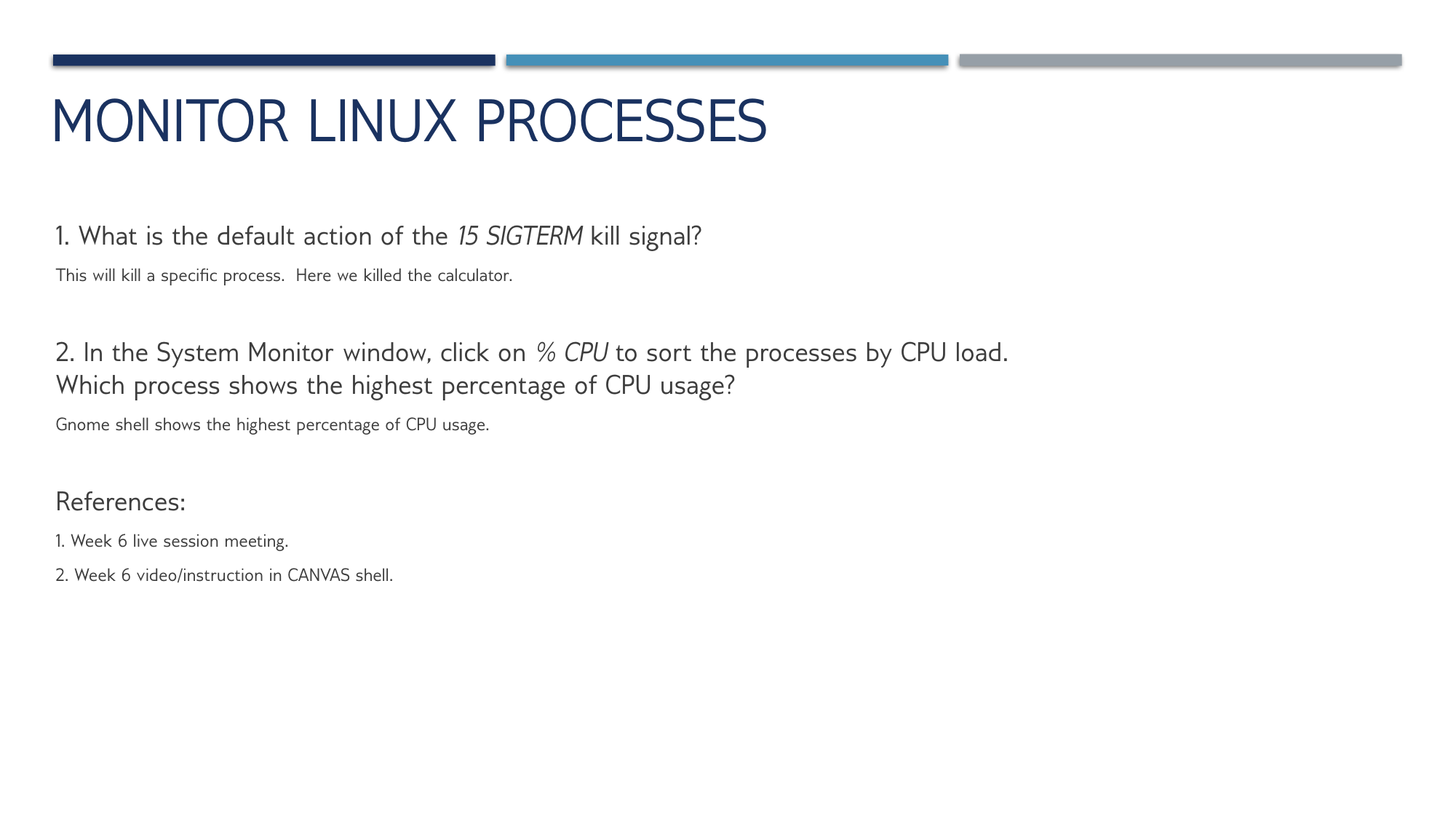

# Monitor Linux processes
1. What is the default action of the 15 SIGTERM kill signal?
This will kill a specific process.  Here we killed the calculator.

2. In the System Monitor window, click on % CPU to sort the processes by CPU load. Which process shows the highest percentage of CPU usage?
Gnome shell shows the highest percentage of CPU usage.

References:
1. Week 6 live session meeting.
2. Week 6 video/instruction in CANVAS shell.